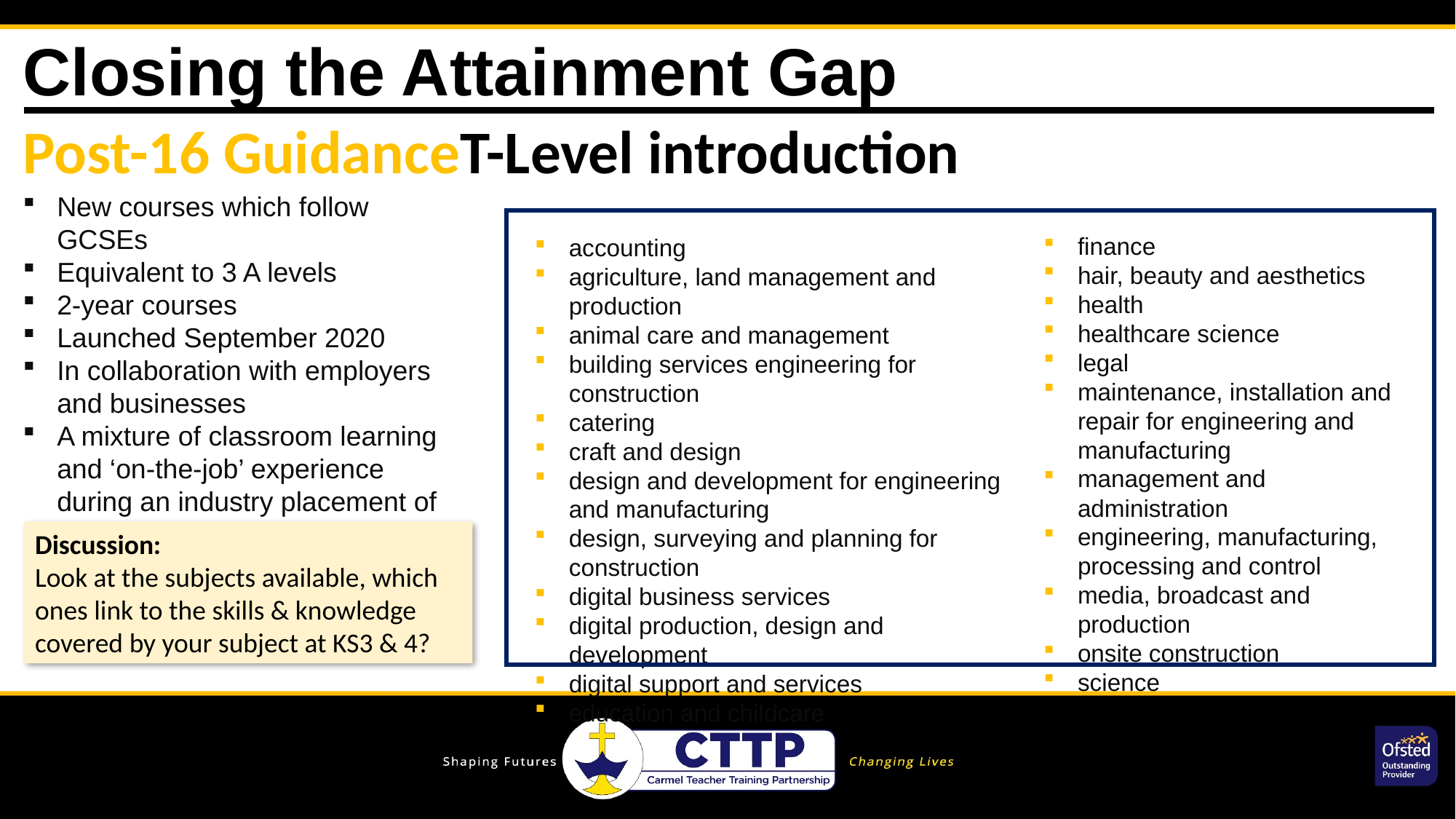

Closing the Attainment Gap
Post-16 GuidanceT-Level introduction
New courses which follow GCSEs
Equivalent to 3 A levels
2-year courses
Launched September 2020
In collaboration with employers and businesses
A mixture of classroom learning and ‘on-the-job’ experience during an industry placement of at 45 days

finance
hair, beauty and aesthetics
health
healthcare science
legal
maintenance, installation and repair for engineering and manufacturing
management and administration
engineering, manufacturing, processing and control
media, broadcast and production
onsite construction
science
accounting
agriculture, land management and production
animal care and management
building services engineering for construction
catering
craft and design
design and development for engineering and manufacturing
design, surveying and planning for construction
digital business services
digital production, design and development
digital support and services
education and childcare
Discussion:
Look at the subjects available, which ones link to the skills & knowledge covered by your subject at KS3 & 4?